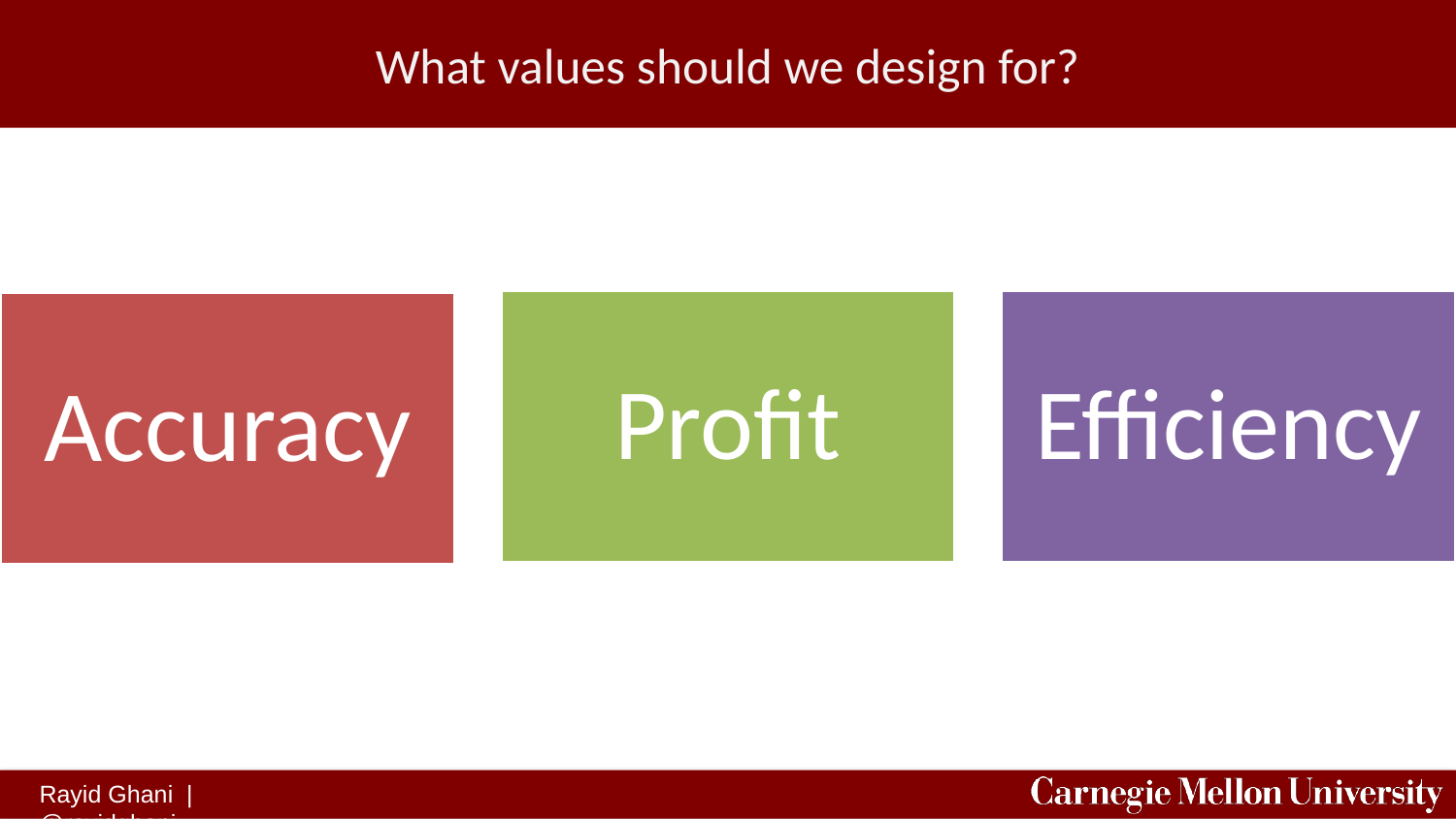

# What values should we design for?
Accuracy
Profit
Efficiency